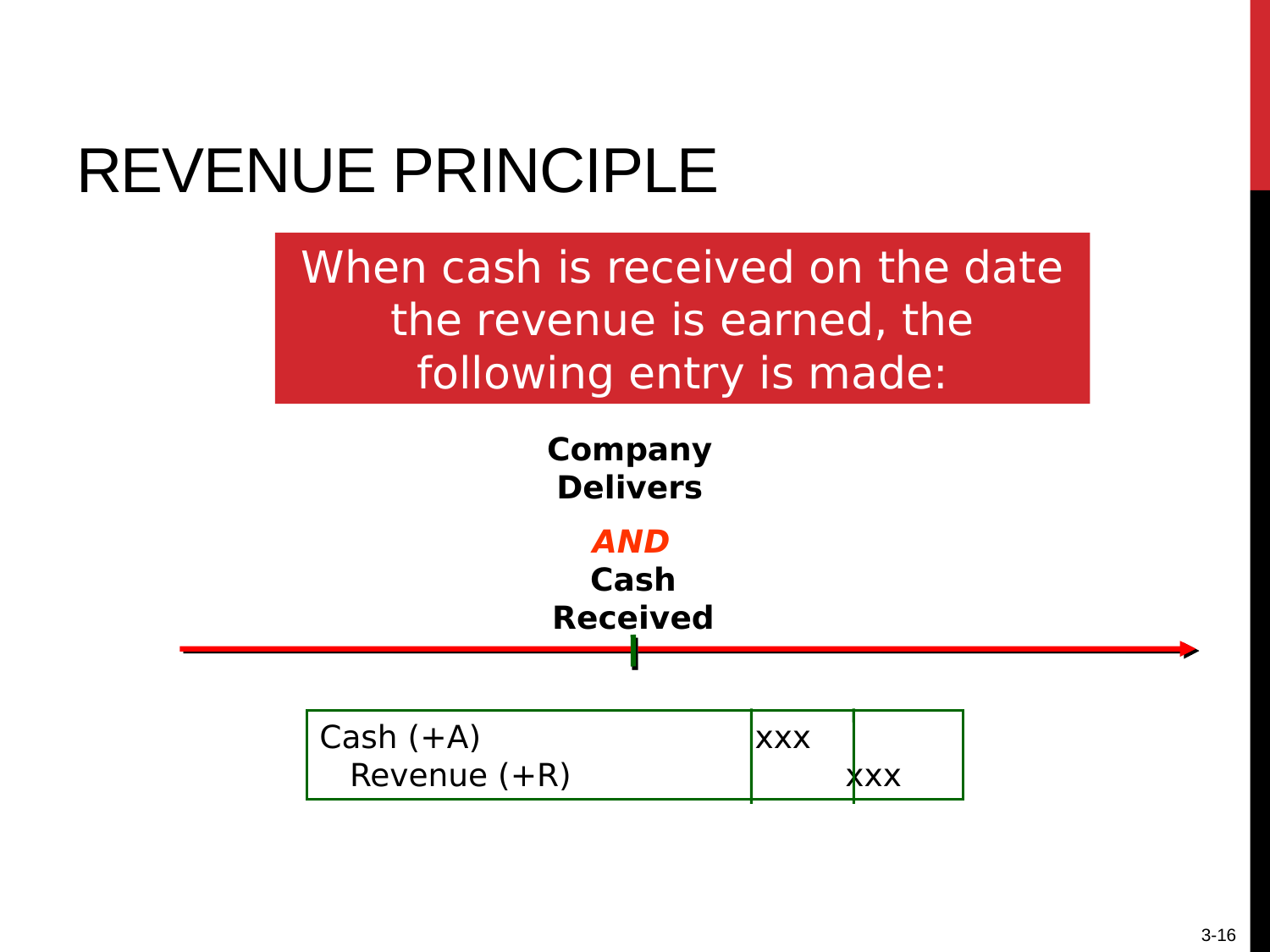

# Revenue Principle
When cash is received on the date the revenue is earned, the following entry is made:
Company Delivers
AND
Cash
Received

Cash (+A)                           xxx
   Revenue (+R)                           xxx
3-16